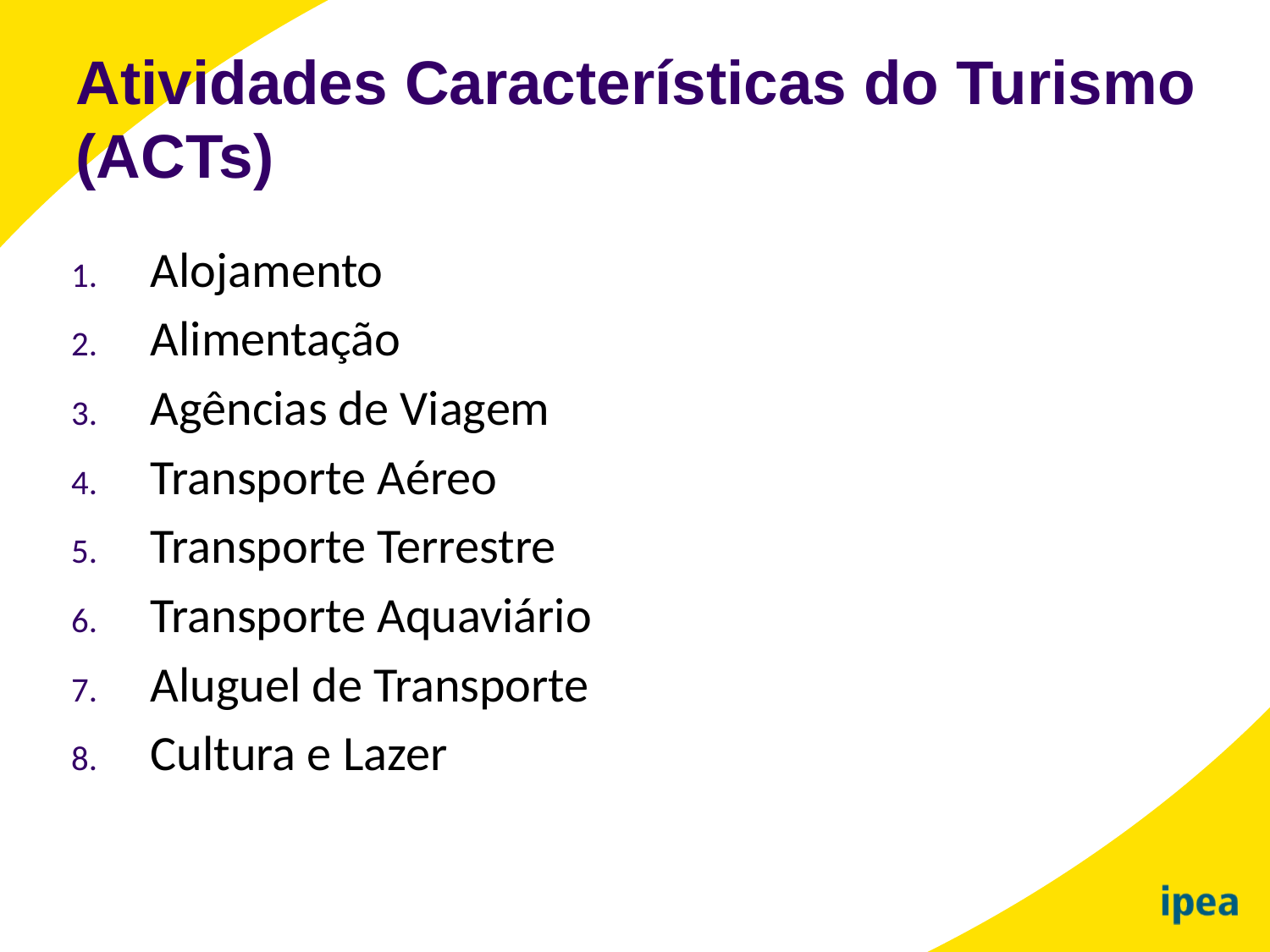

Atividades Características do Turismo
(ACTs)
Alojamento
Alimentação
Agências de Viagem
Transporte Aéreo
Transporte Terrestre
Transporte Aquaviário
Aluguel de Transporte
Cultura e Lazer